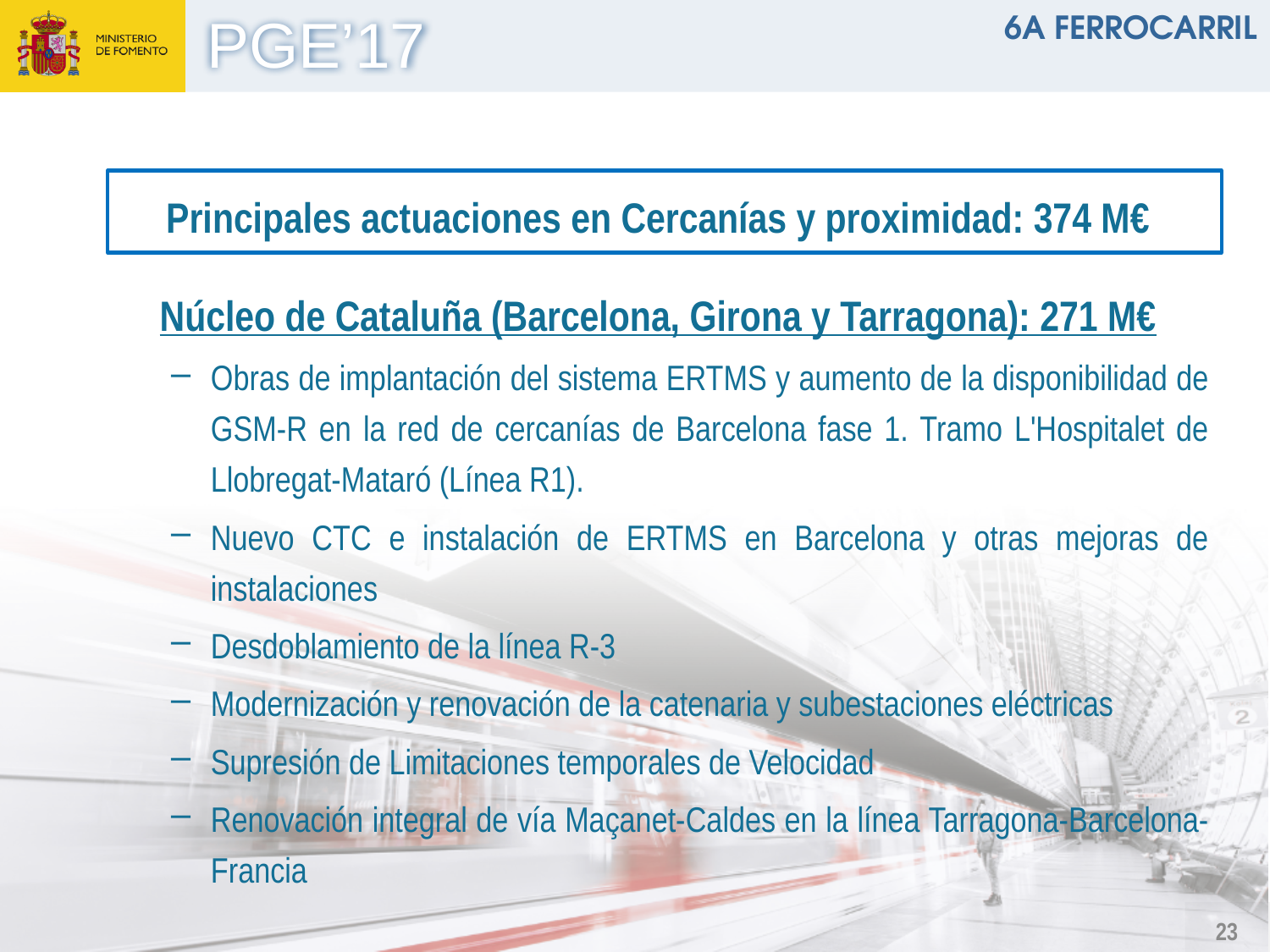

6A FERROCARRIL

Principales actuaciones en Cercanías y proximidad: 374 M€

Núcleo de Cataluña (Barcelona, Girona y Tarragona): 271 M€
Obras de implantación del sistema ERTMS y aumento de la disponibilidad de GSM-R en la red de cercanías de Barcelona fase 1. Tramo L'Hospitalet de Llobregat-Mataró (Línea R1).
Nuevo CTC e instalación de ERTMS en Barcelona y otras mejoras de instalaciones
Desdoblamiento de la línea R-3
Modernización y renovación de la catenaria y subestaciones eléctricas
Supresión de Limitaciones temporales de Velocidad
Renovación integral de vía Maçanet-Caldes en la línea Tarragona-Barcelona-Francia

23